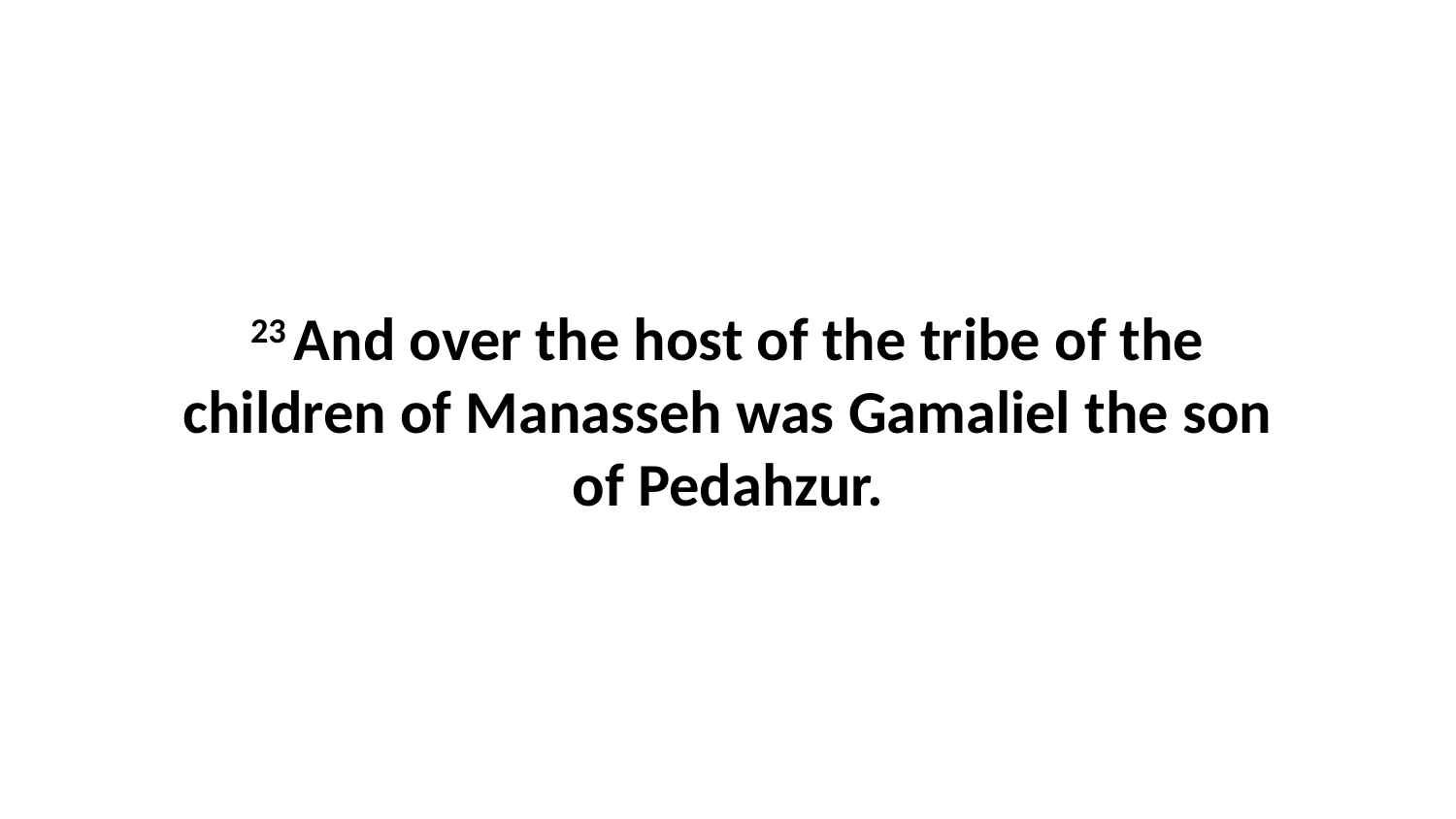

23 And over the host of the tribe of the children of Manasseh was Gamaliel the son of Pedahzur.